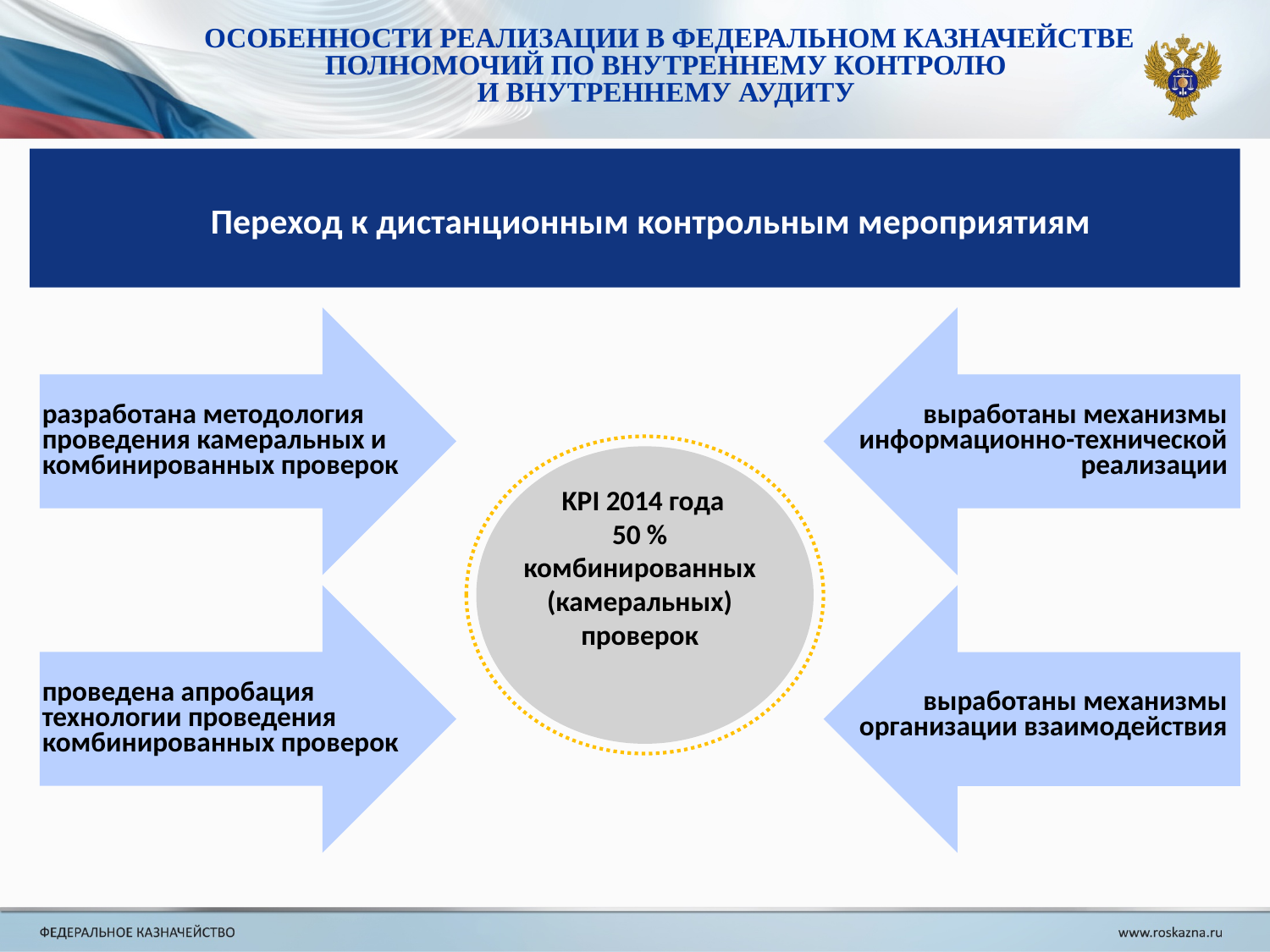

ОСОБЕННОСТИ РЕАЛИЗАЦИИ В ФЕДЕРАЛЬНОМ КАЗНАЧЕЙСТВЕ ПОЛНОМОЧИЙ ПО ВНУТРЕННЕМУ КОНТРОЛЮ
И ВНУТРЕННЕМУ АУДИТУ

Переход к дистанционным контрольным мероприятиям

разработана методология
проведения камеральных и
комбинированных проверок
выработаны механизмы информационно-технической реализации

 KPI 2014 года
50 % комбинированных (камеральных) проверок

проведена апробация технологии проведения комбинированных проверок
выработаны механизмы организации взаимодействия